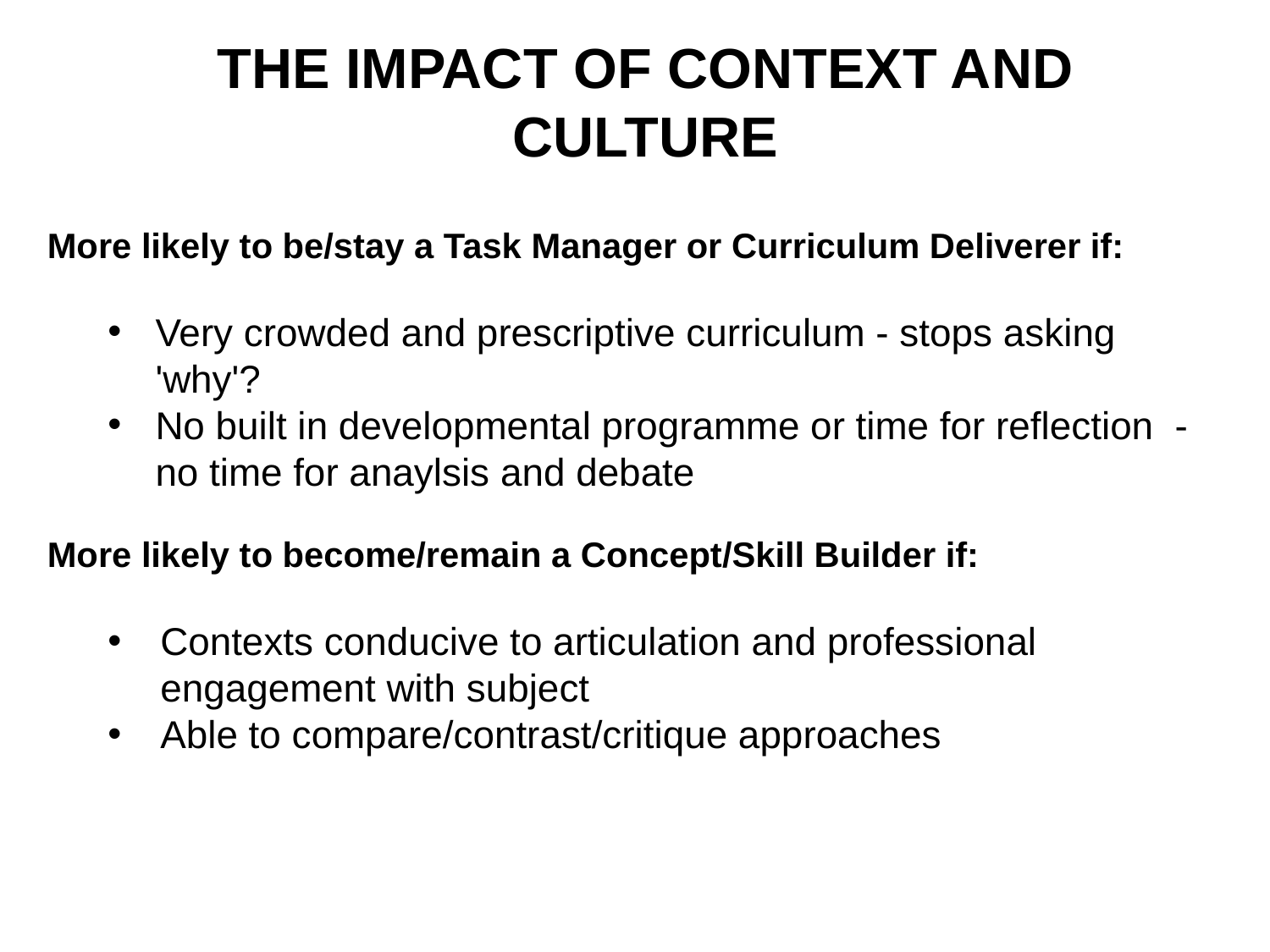

THE IMPACT OF CONTEXT AND CULTURE
More likely to be/stay a Task Manager or Curriculum Deliverer if:

Very crowded and prescriptive curriculum - stops asking 'why'?
No built in developmental programme or time for reflection  - no time for anaylsis and debate
More likely to become/remain a Concept/Skill Builder if:

Contexts conducive to articulation and professional engagement with subject
Able to compare/contrast/critique approaches